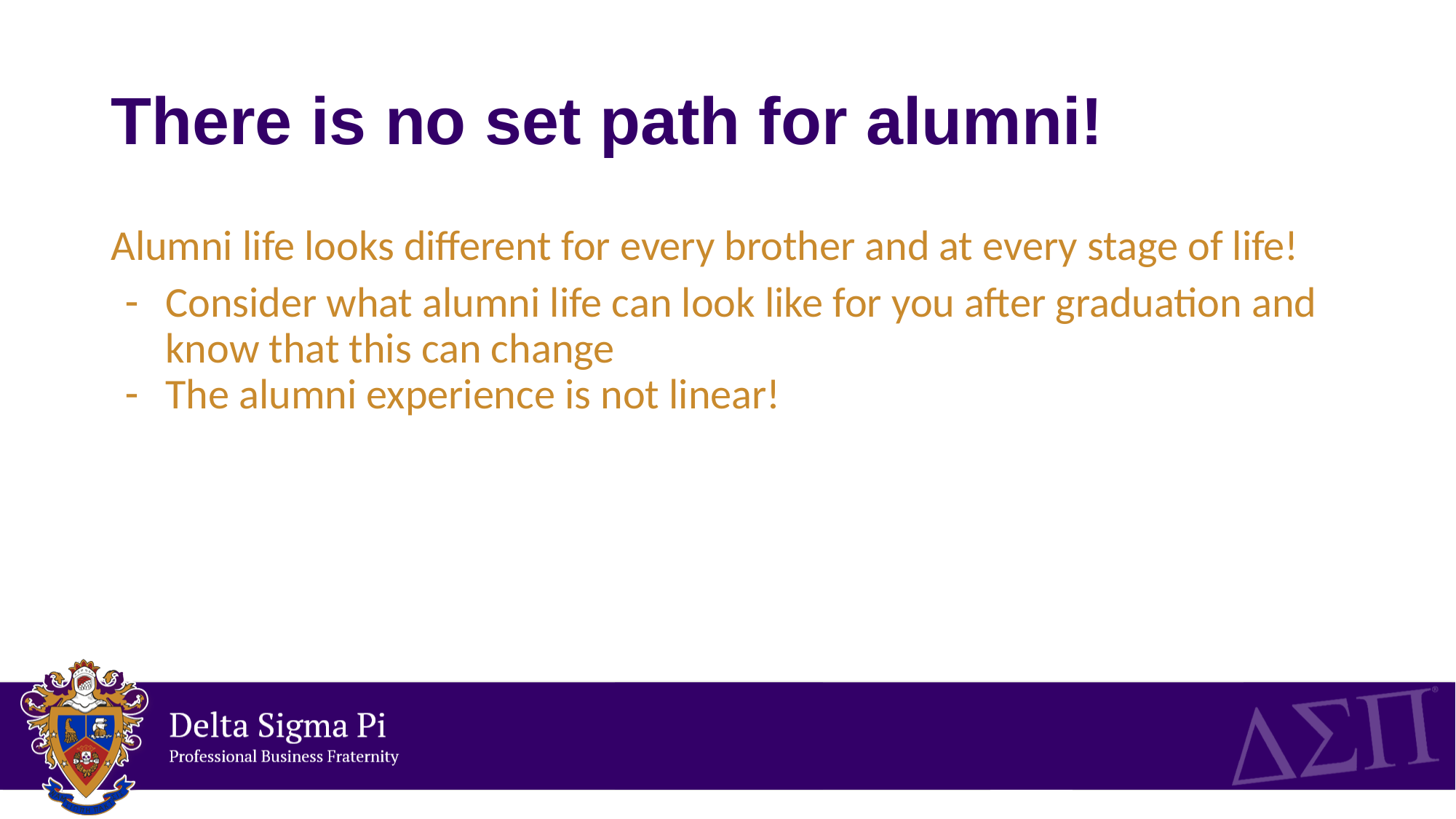

# There is no set path for alumni!
Alumni life looks different for every brother and at every stage of life!
Consider what alumni life can look like for you after graduation and know that this can change
The alumni experience is not linear!